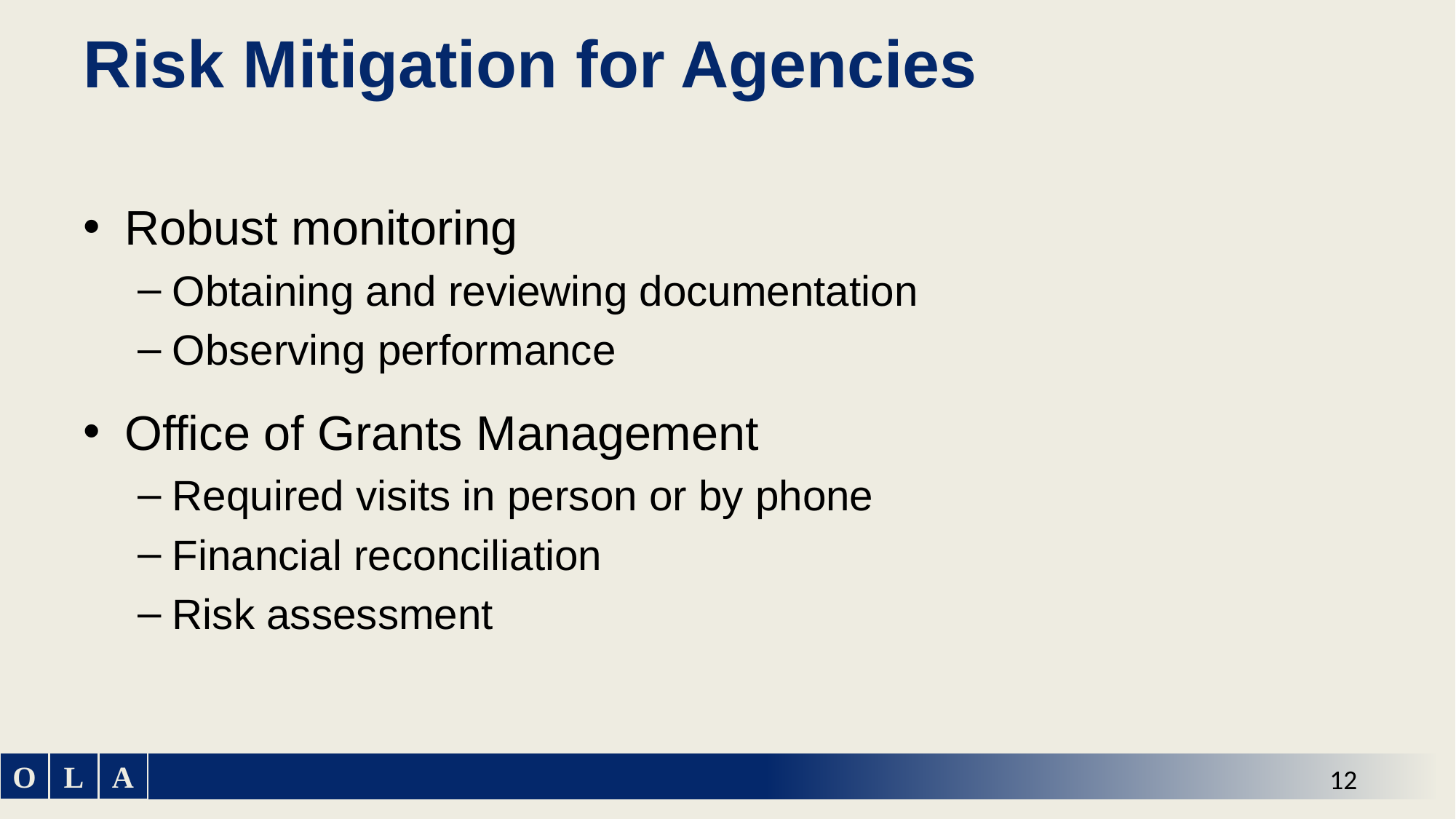

# Risk Mitigation for Agencies
Robust monitoring
Obtaining and reviewing documentation
Observing performance
Office of Grants Management
Required visits in person or by phone
Financial reconciliation
Risk assessment

12